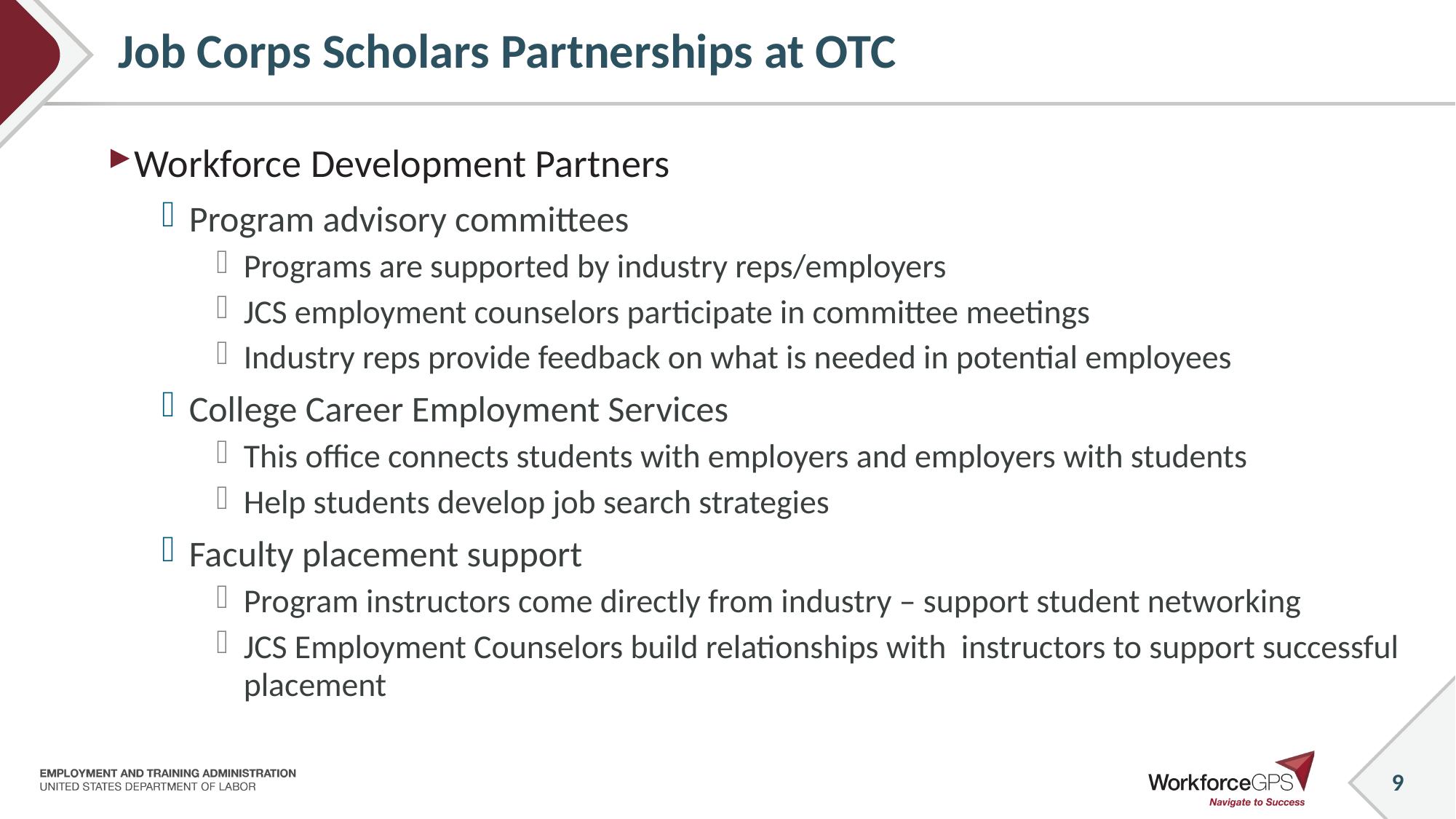

# Job Corps Scholars Partnerships at OTC
Workforce Development Partners
Program advisory committees
Programs are supported by industry reps/employers
JCS employment counselors participate in committee meetings
Industry reps provide feedback on what is needed in potential employees
College Career Employment Services
This office connects students with employers and employers with students
Help students develop job search strategies
Faculty placement support
Program instructors come directly from industry – support student networking
JCS Employment Counselors build relationships with  instructors to support successful placement

9